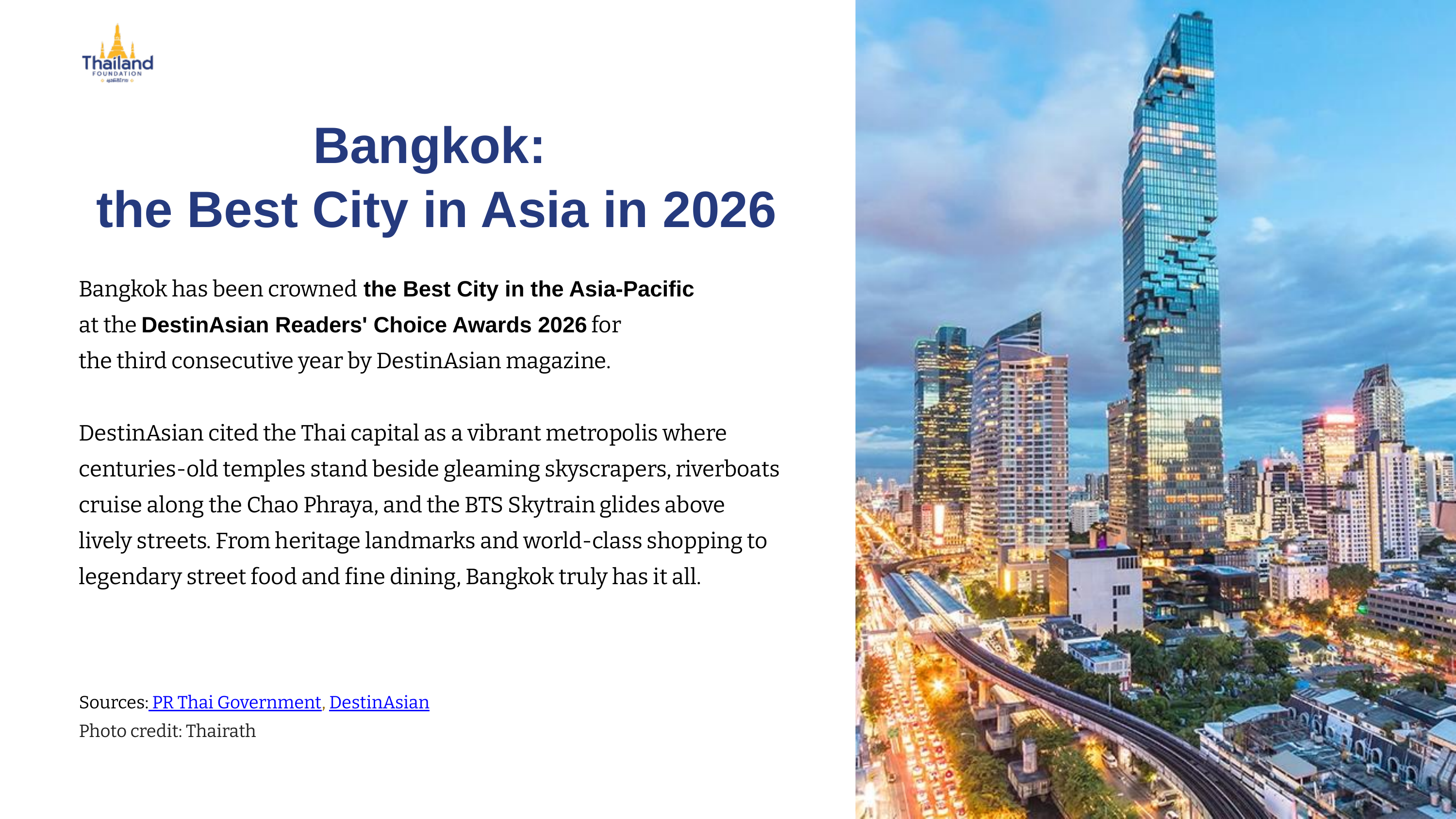

Bangkok:
the Best City in Asia in 2026
Bangkok has been crowned the Best City in the Asia-Pacific
at the DestinAsian Readers' Choice Awards 2026 for
the third consecutive year by DestinAsian magazine.

DestinAsian cited the Thai capital as a vibrant metropolis where centuries-old temples stand beside gleaming skyscrapers, riverboats cruise along the Chao Phraya, and the BTS Skytrain glides above
lively streets. From heritage landmarks and world-class shopping to legendary street food and fine dining, Bangkok truly has it all.

Sources: PR Thai Government, DestinAsian
Photo credit: Thairath